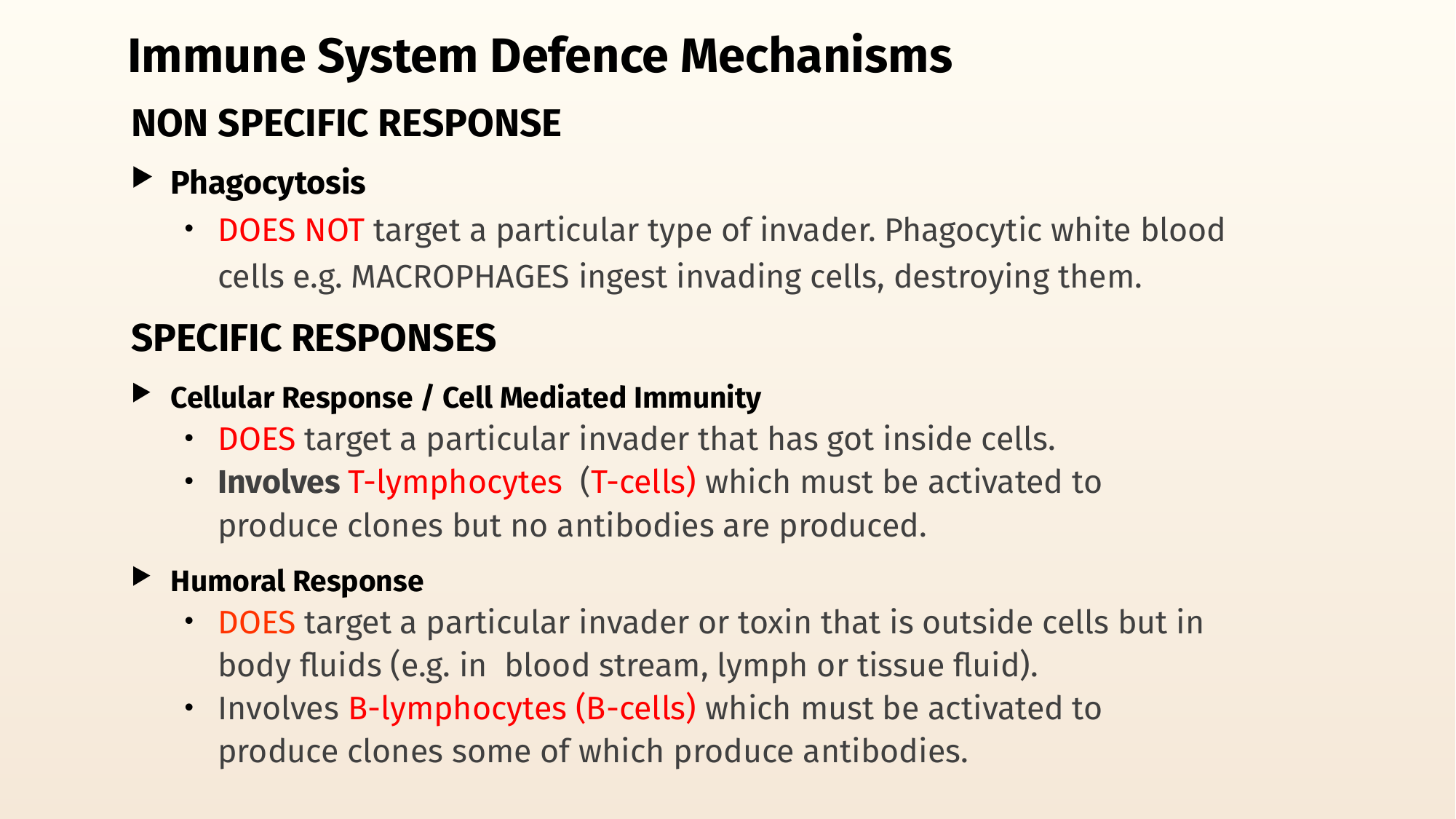

# Immune System Defence Mechanisms
NON SPECIFIC RESPONSE
Phagocytosis
DOES NOT target a particular type of invader. Phagocytic white blood cells e.g. MACROPHAGES ingest invading cells, destroying them.
SPECIFIC RESPONSES
Cellular Response / Cell Mediated Immunity
DOES target a particular invader that has got inside cells.
Involves T-lymphocytes  (T-cells) which must be activated to produce clones but no antibodies are produced.
Humoral Response
DOES target a particular invader or toxin that is outside cells but in body fluids (e.g. in  blood stream, lymph or tissue fluid).
Involves B-lymphocytes (B-cells) which must be activated to produce clones some of which produce antibodies.